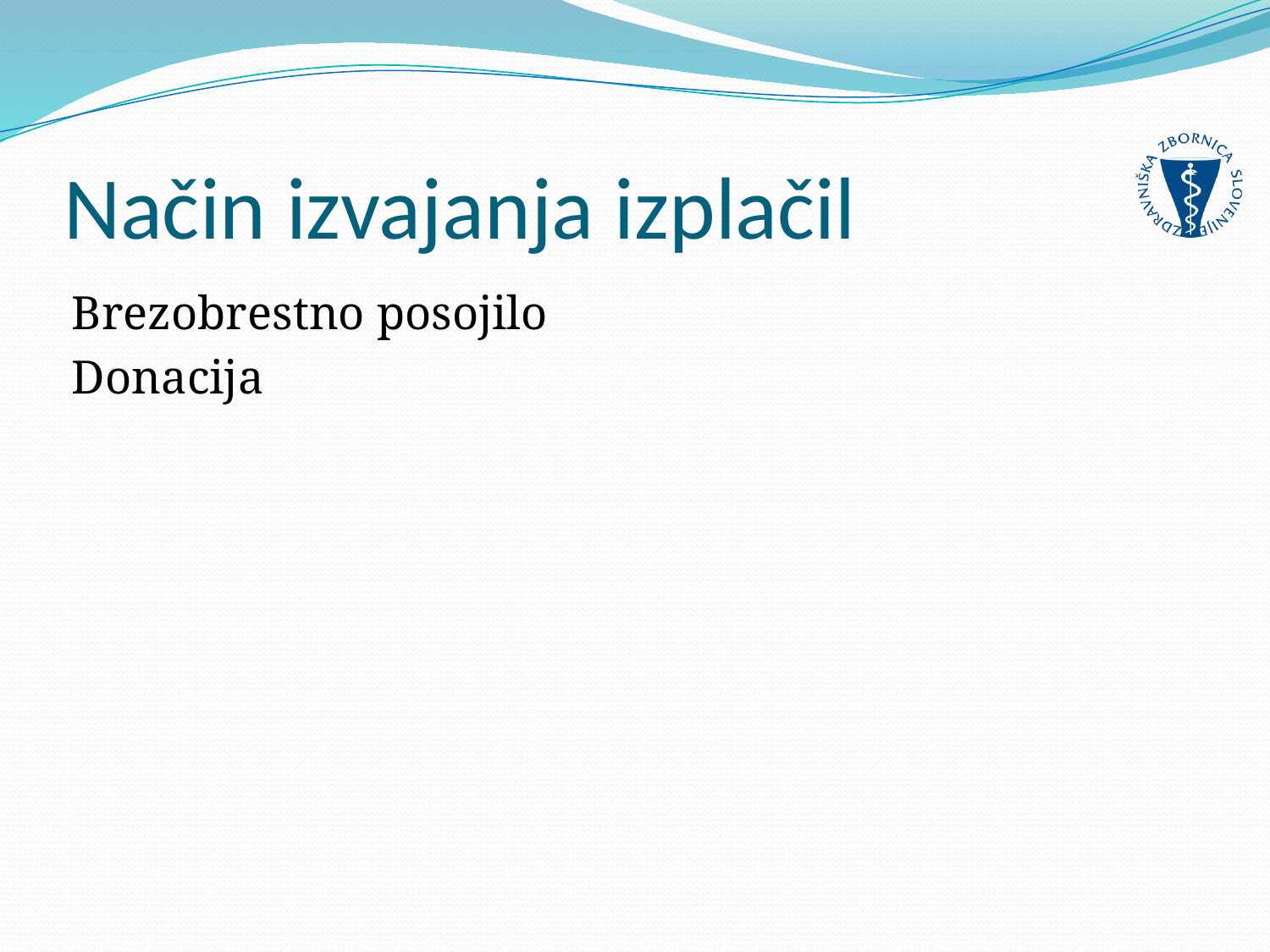

# Način izvajanja izplačil
Brezobrestno posojilo
Donacija